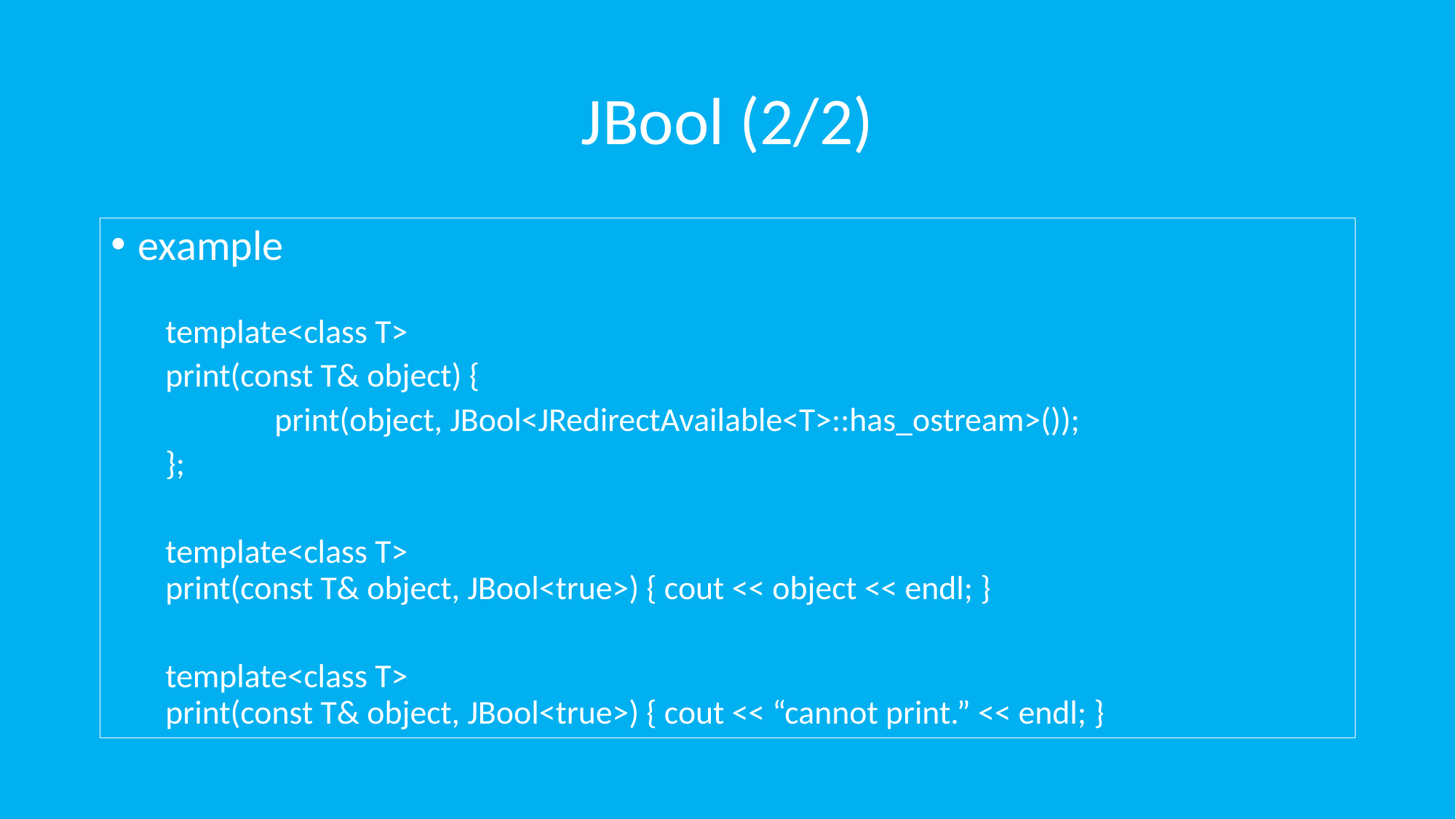

# JBool (2/2)
example
template<class T>
print(const T& object) {
	print(object, JBool<JRedirectAvailable<T>::has_ostream>());
};

template<class T>
print(const T& object, JBool<true>) { cout << object << endl; }

template<class T>
print(const T& object, JBool<true>) { cout << “cannot print.” << endl; }